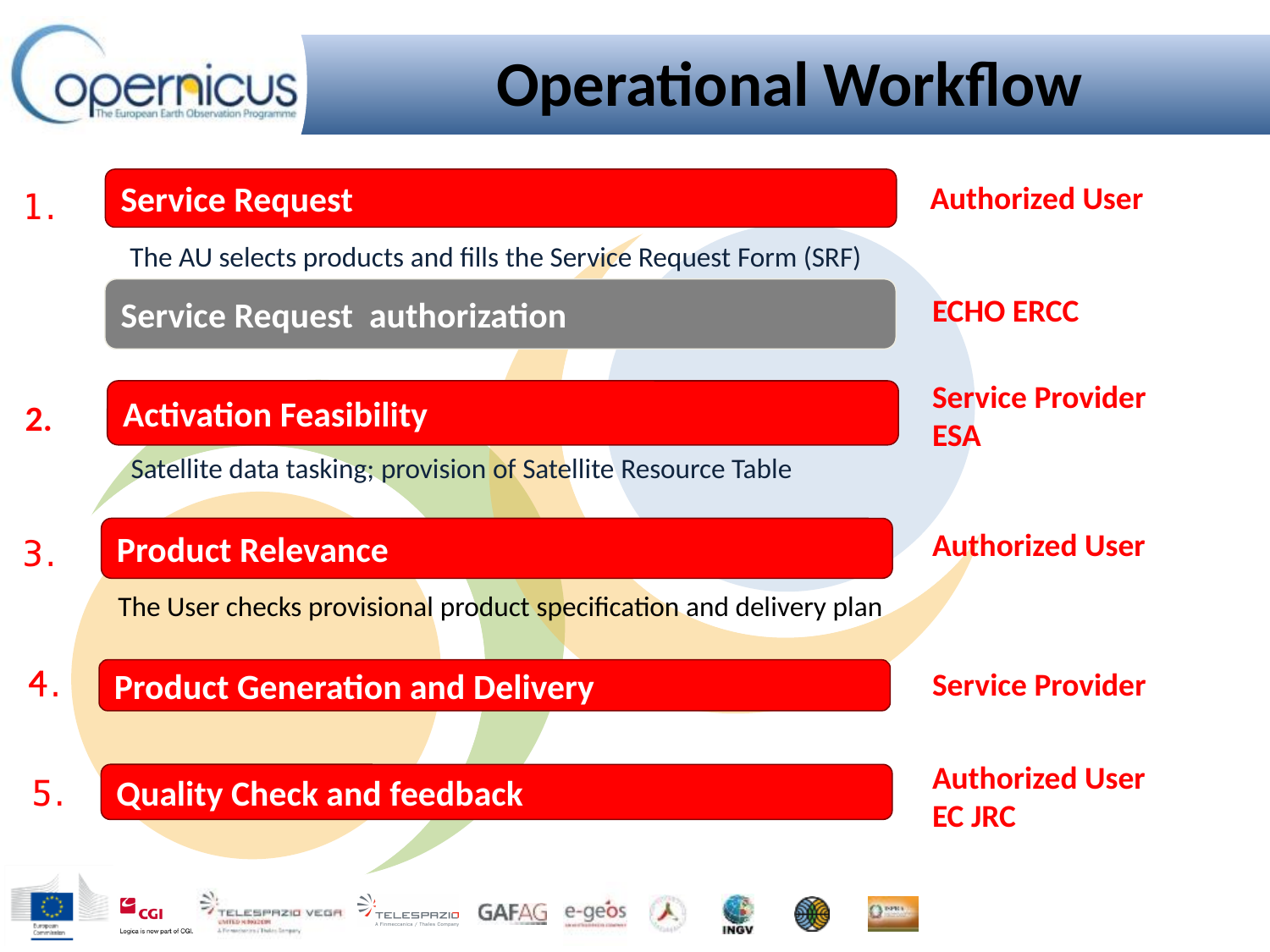

Operational Workflow
Service Request
Authorized User
1.
The AU selects products and fills the Service Request Form (SRF)
Service Request  authorization
ECHO ERCC
Service Provider
ESA
Activation Feasibility
2.
Satellite data tasking; provision of Satellite Resource Table
Product Relevance
Authorized User
3.
The User checks provisional product specification and delivery plan
4.
Service Provider
Product Generation and Delivery
Authorized User
EC JRC
5.
Quality Check and feedback